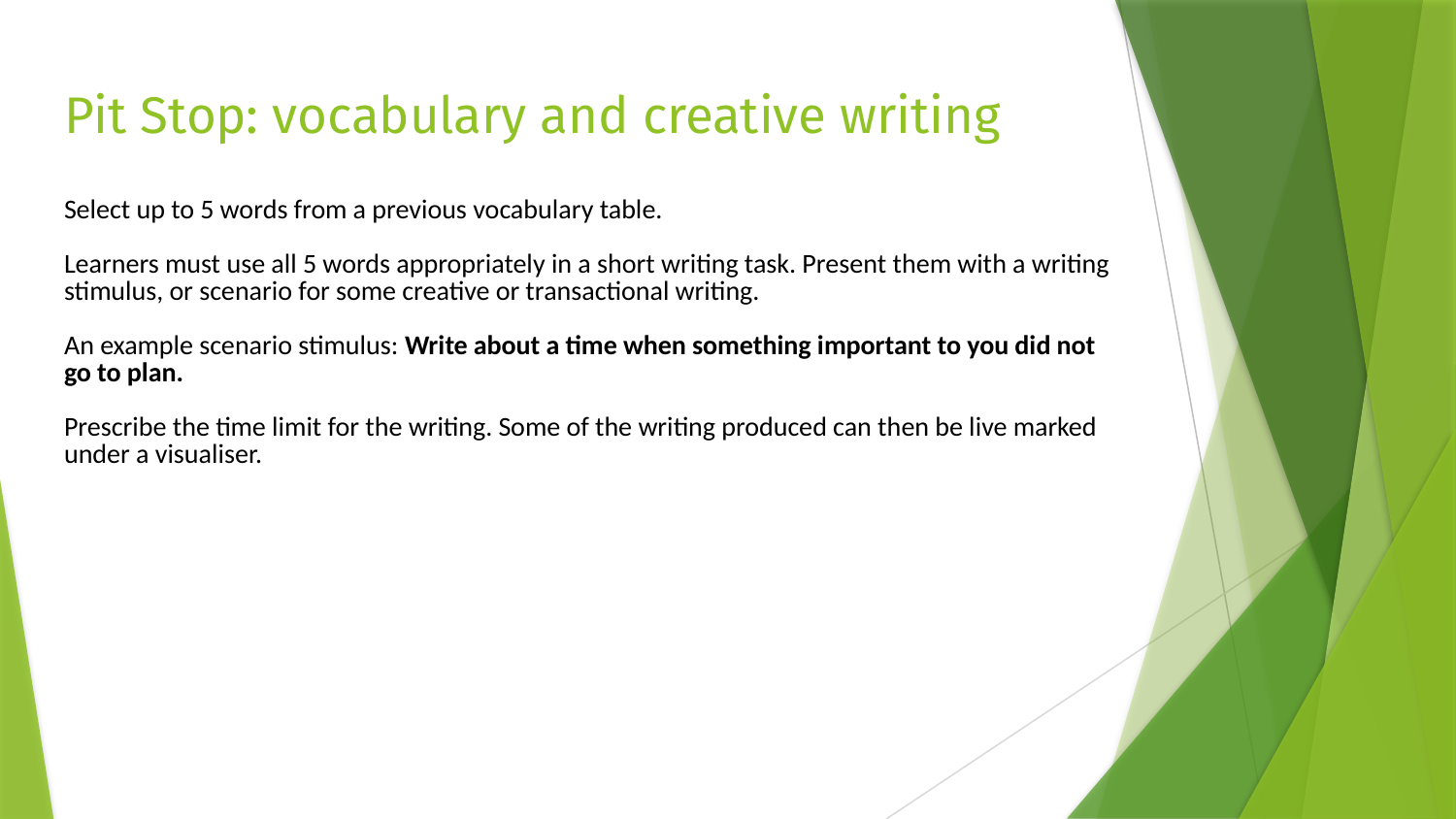

# Pit Stop: vocabulary and creative writing
Select up to 5 words from a previous vocabulary table.

Learners must use all 5 words appropriately in a short writing task. Present them with a writing stimulus, or scenario for some creative or transactional writing.

An example scenario stimulus: Write about a time when something important to you did not go to plan.

Prescribe the time limit for the writing. Some of the writing produced can then be live marked under a visualiser.